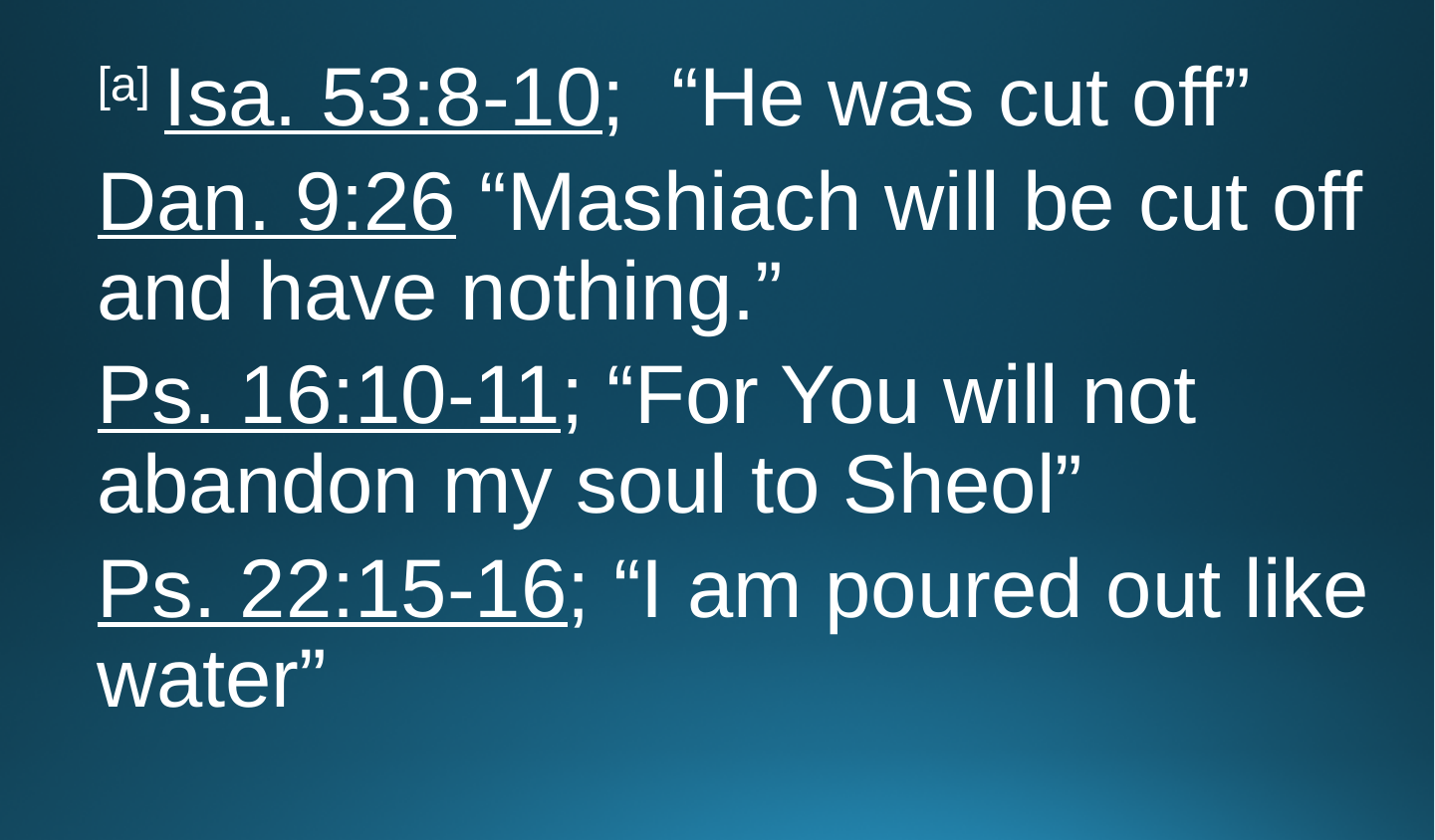

[a] Isa. 53:8-10;  “He was cut off”
Dan. 9:26 “Mashiach will be cut off and have nothing.”
Ps. 16:10-11; “For You will not abandon my soul to Sheol”
Ps. 22:15-16; “I am poured out like water”